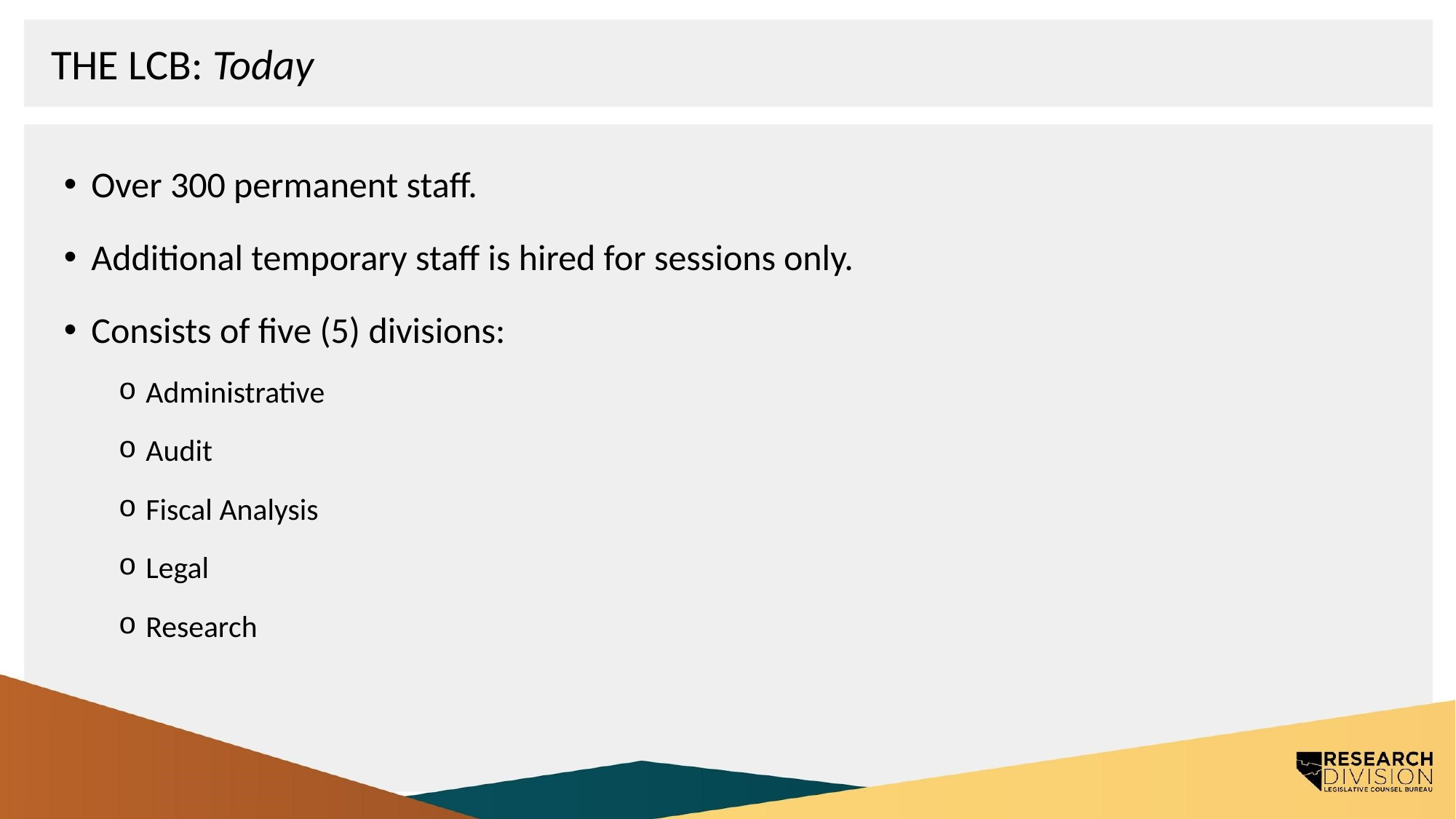

# The LCB: Today
Over 300 permanent staff.
Additional temporary staff is hired for sessions only.
Consists of five (5) divisions:
Administrative
Audit
Fiscal Analysis
Legal
Research